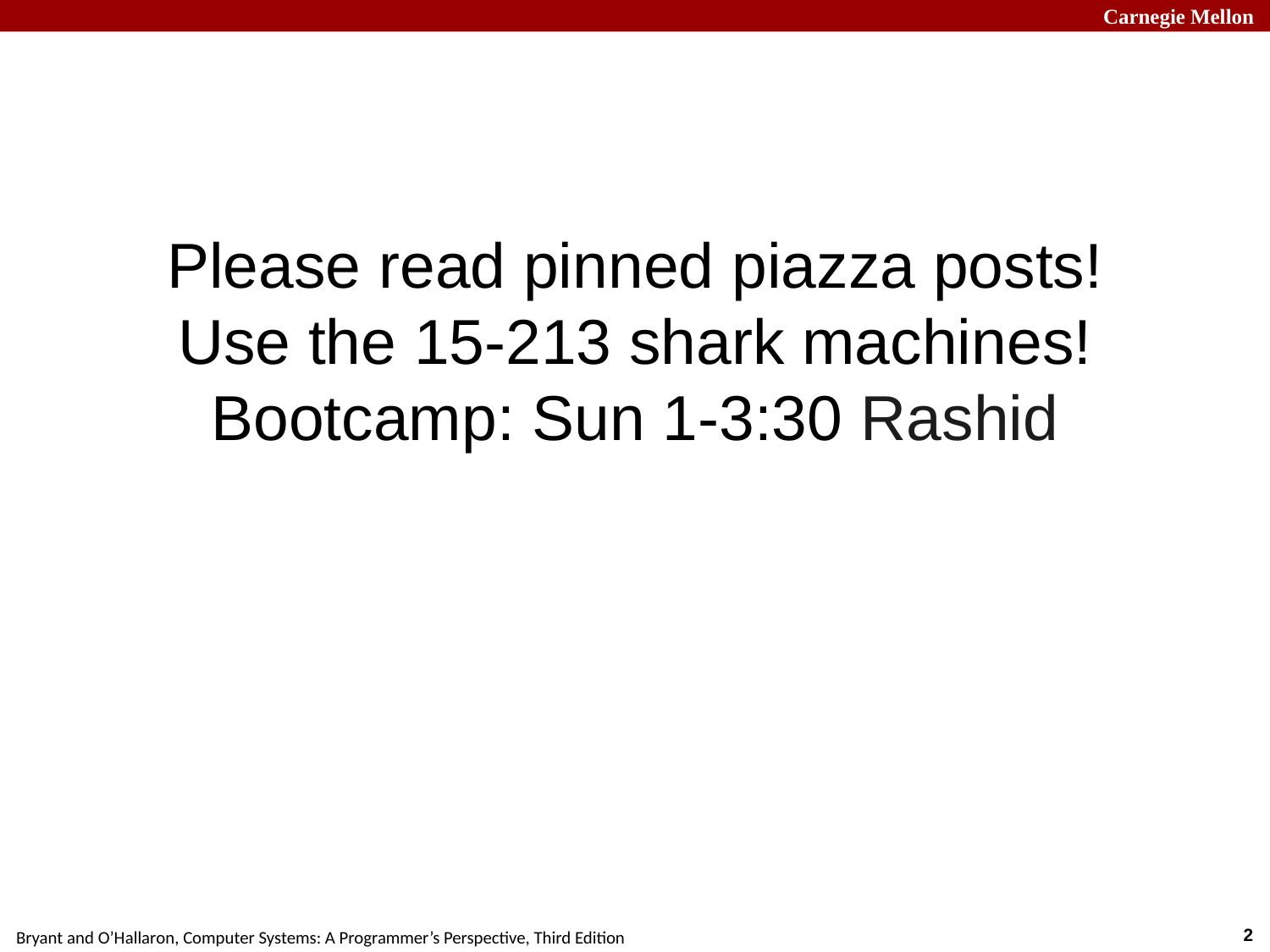

# Please read pinned piazza posts! Use the 15-213 shark machines! Bootcamp: Sun 1-3:30 Rashid